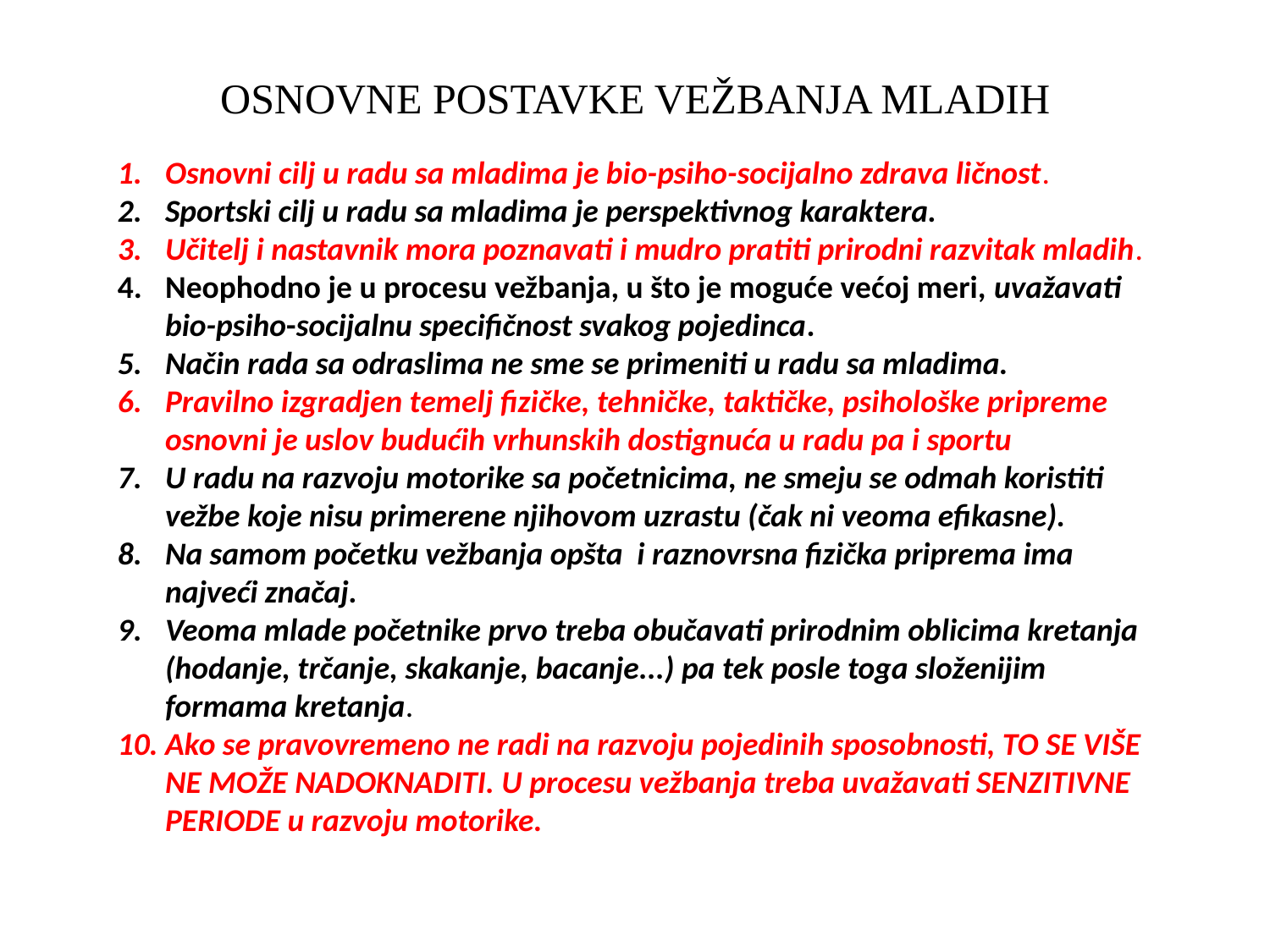

# OSNOVNE POSTAVKE VEŽBANJA MLADIH
Osnovni cilj u radu sa mladima je bio-psiho-socijalno zdrava ličnost.
Sportski cilj u radu sa mladima je perspektivnog karaktera.
Učitelj i nastavnik mora poznavati i mudro pratiti prirodni razvitak mladih.
Neophodno je u procesu vežbanja, u što je moguće većoj meri, uvažavati bio-psiho-socijalnu specifičnost svakog pojedinca.
Način rada sa odraslima ne sme se primeniti u radu sa mladima.
Pravilno izgradjen temelj fizičke, tehničke, taktičke, psihološke pripreme osnovni je uslov budućih vrhunskih dostignuća u radu pa i sportu
U radu na razvoju motorike sa početnicima, ne smeju se odmah koristiti vežbe koje nisu primerene njihovom uzrastu (čak ni veoma efikasne).
Na samom početku vežbanja opšta  i raznovrsna fizička priprema ima najveći značaj.
Veoma mlade početnike prvo treba obučavati prirodnim oblicima kretanja (hodanje, trčanje, skakanje, bacanje...) pa tek posle toga složenijim formama kretanja.
Ako se pravovremeno ne radi na razvoju pojedinih sposobnosti, TO SE VIŠE NE MOŽE NADOKNADITI. U procesu vežbanja treba uvažavati SENZITIVNE PERIODE u razvoju motorike.